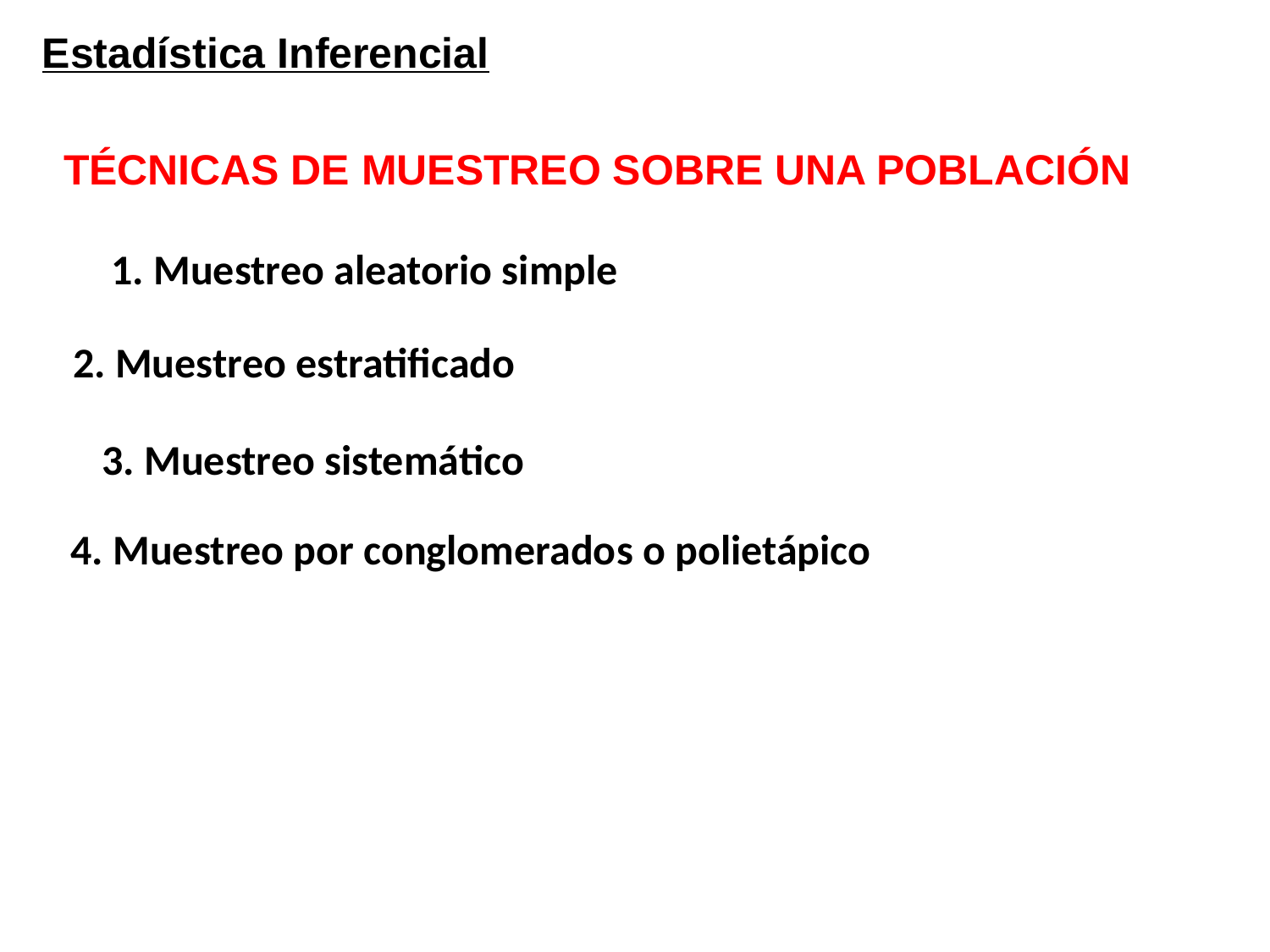

Estadística Inferencial
TÉCNICAS DE MUESTREO SOBRE UNA POBLACIÓN
1. Muestreo aleatorio simple
2. Muestreo estratificado
3. Muestreo sistemático
4. Muestreo por conglomerados o polietápico